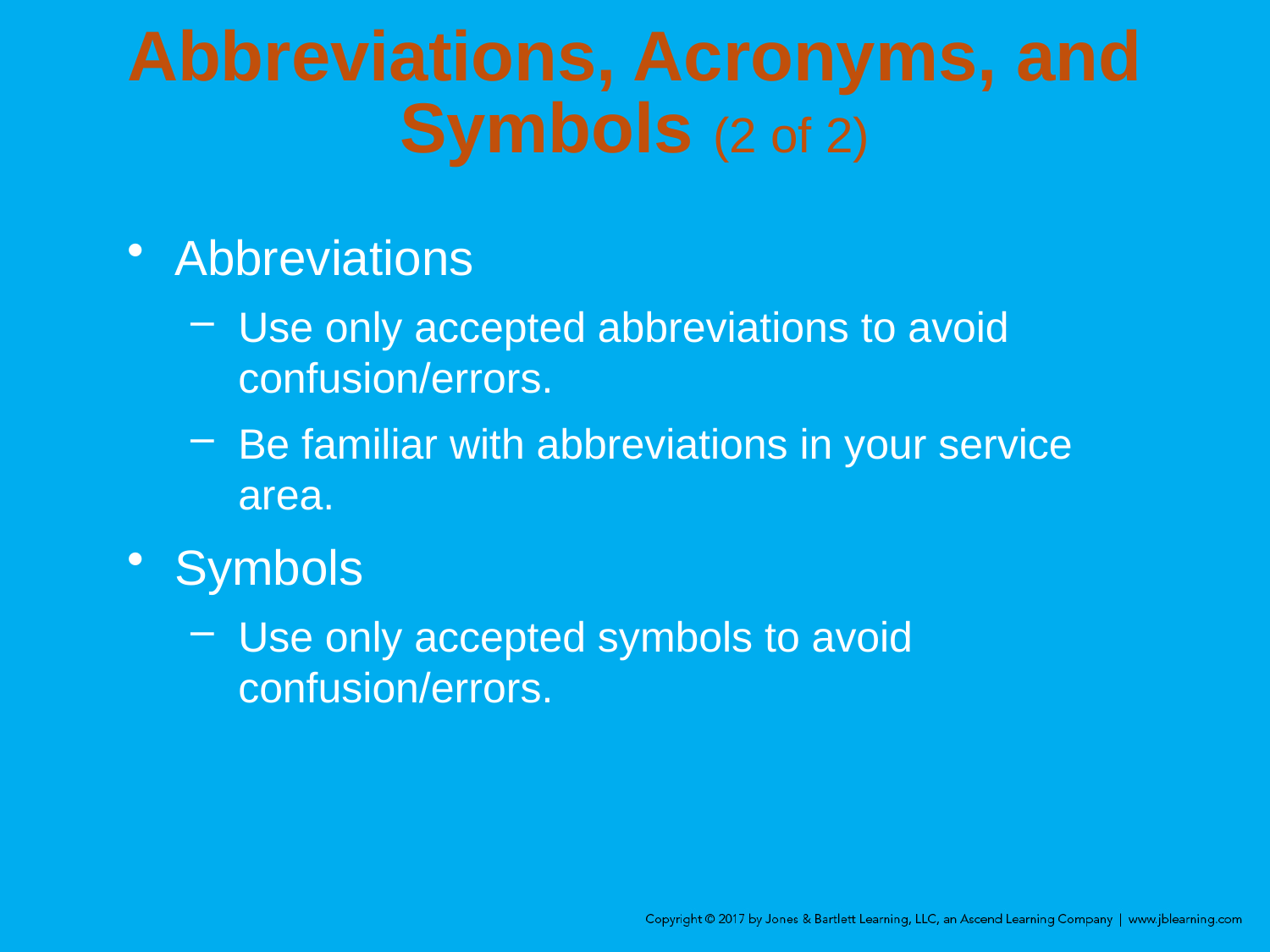

# Abbreviations, Acronyms, and Symbols (2 of 2)
Abbreviations
Use only accepted abbreviations to avoid confusion/errors.
Be familiar with abbreviations in your service area.
Symbols
Use only accepted symbols to avoid confusion/errors.